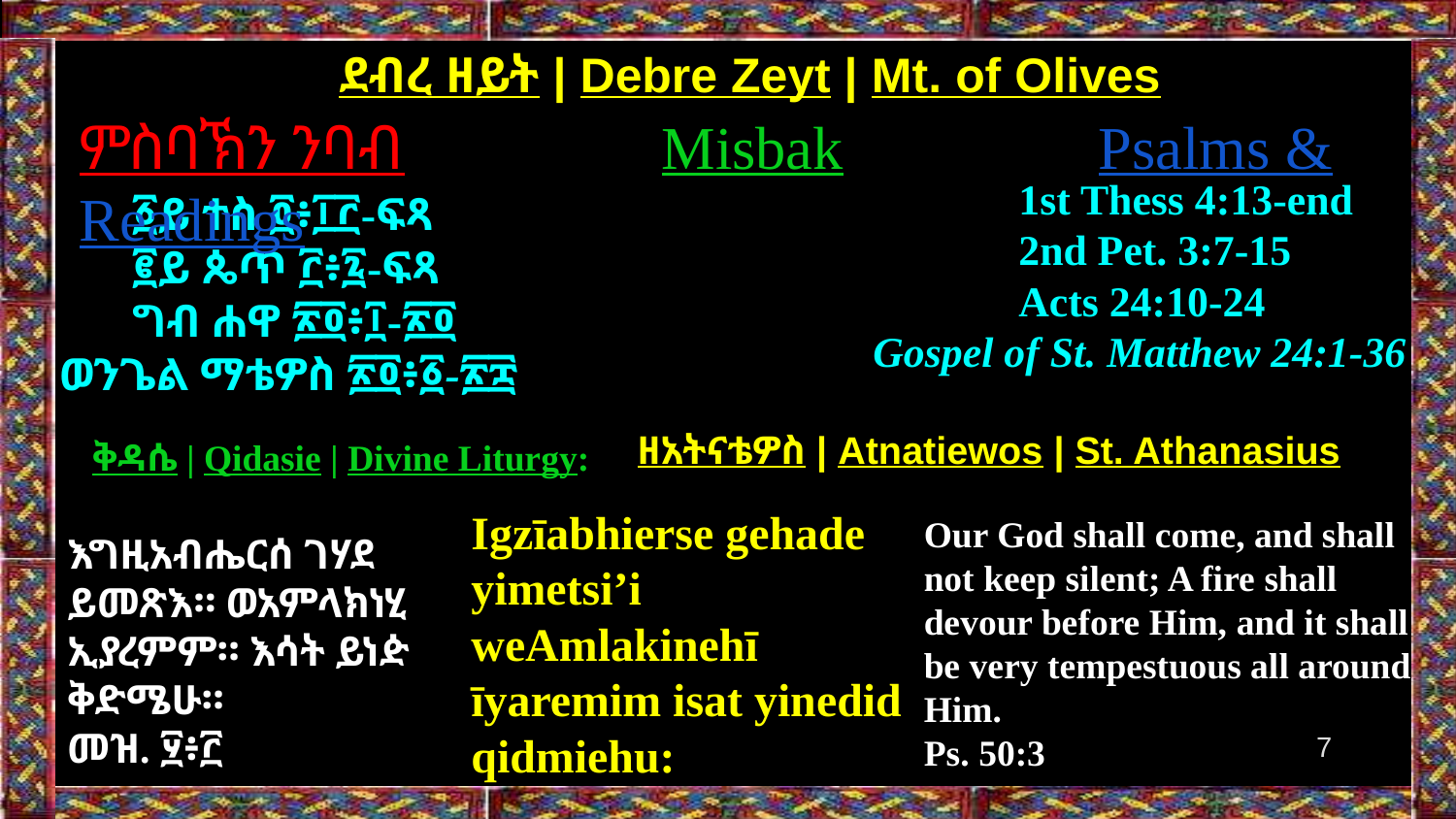

ደብረ ዘይት | Debre Zeyt | Mt. of Olives
ምስባኽን ንባብ 		Misbak		Psalms & Readings
	1st Thess 4:13-end
	2nd Pet. 3:7-15
	Acts 24:10-24
Gospel of St. Matthew 24:1-36

፩ይ ተስ ፬፥፲፫-ፍጻ
፪ይ ጴጥ ፫፥፯-ፍጻ
ግብ ሐዋ ፳፬፥፲-፳፬
ወንጌል ማቴዎስ ፳፬፥፩-፳፰

ዘአትናቴዎስ | Atnatiewos | St. Athanasius
ቅዳሴ | Qidasie | Divine Liturgy:
Igzīabhierse gehade yimetsi’i weAmlakinehī īyaremim isat yinedid qidmiehu:
Our God shall come, and shall not keep silent; A fire shall devour before Him, and it shall be very tempestuous all around Him.
Ps. 50:3
እግዚአብሔርሰ ገሃደ ይመጽእ። ወአምላክነሂ ኢያረምም። እሳት ይነዽ ቅድሜሁ።
መዝ. ፶፥፫
7